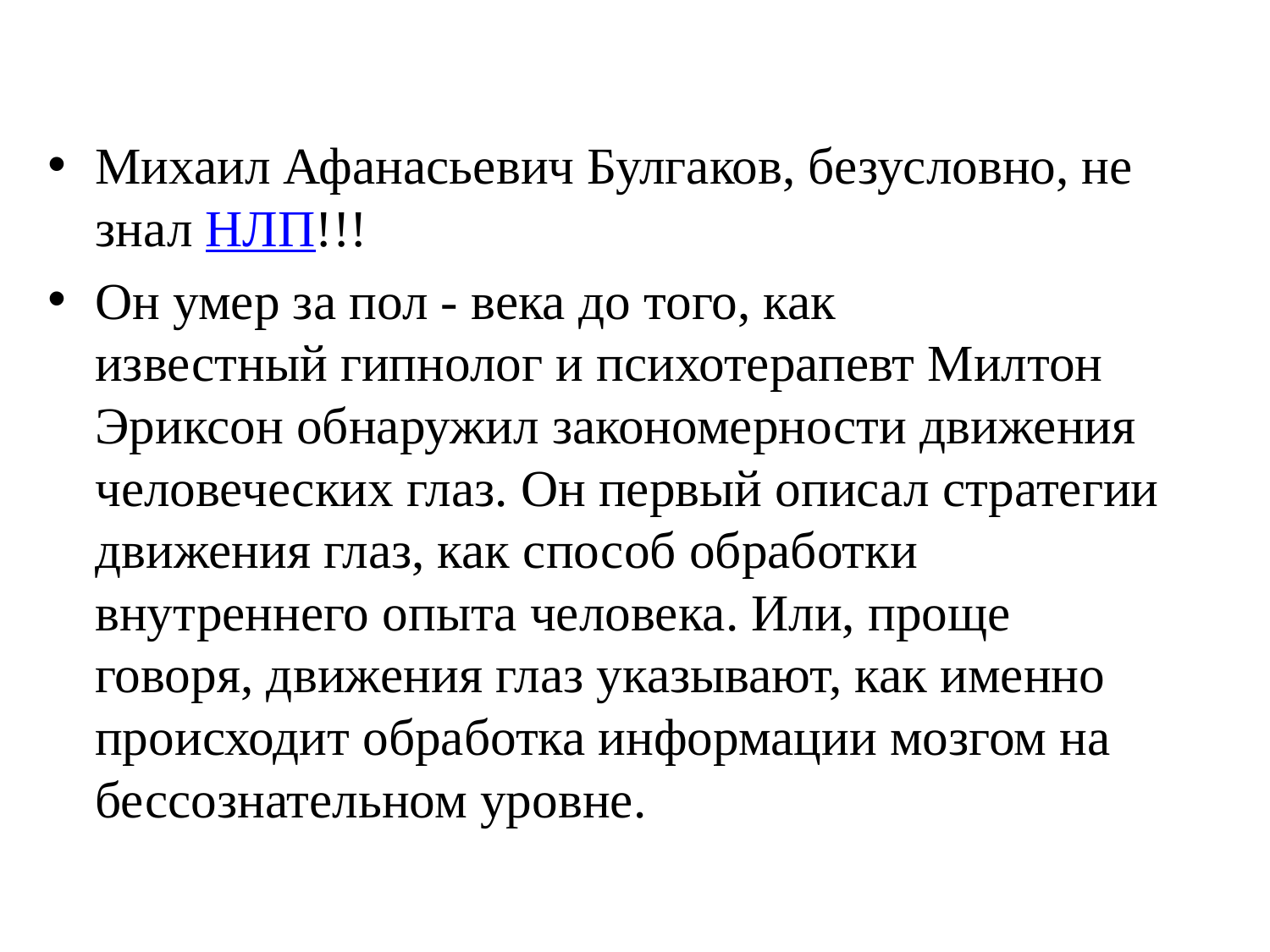

Михаил Афанасьевич Булгаков, безусловно, не знал НЛП!!!
Он умер за пол - века до того, как известный гипнолог и психотерапевт Милтон Эриксон обнаружил закономерности движения человеческих глаз. Он первый описал стратегии движения глаз, как способ обработки внутреннего опыта человека. Или, проще говоря, движения глаз указывают, как именно происходит обработка информации мозгом на бессознательном уровне.